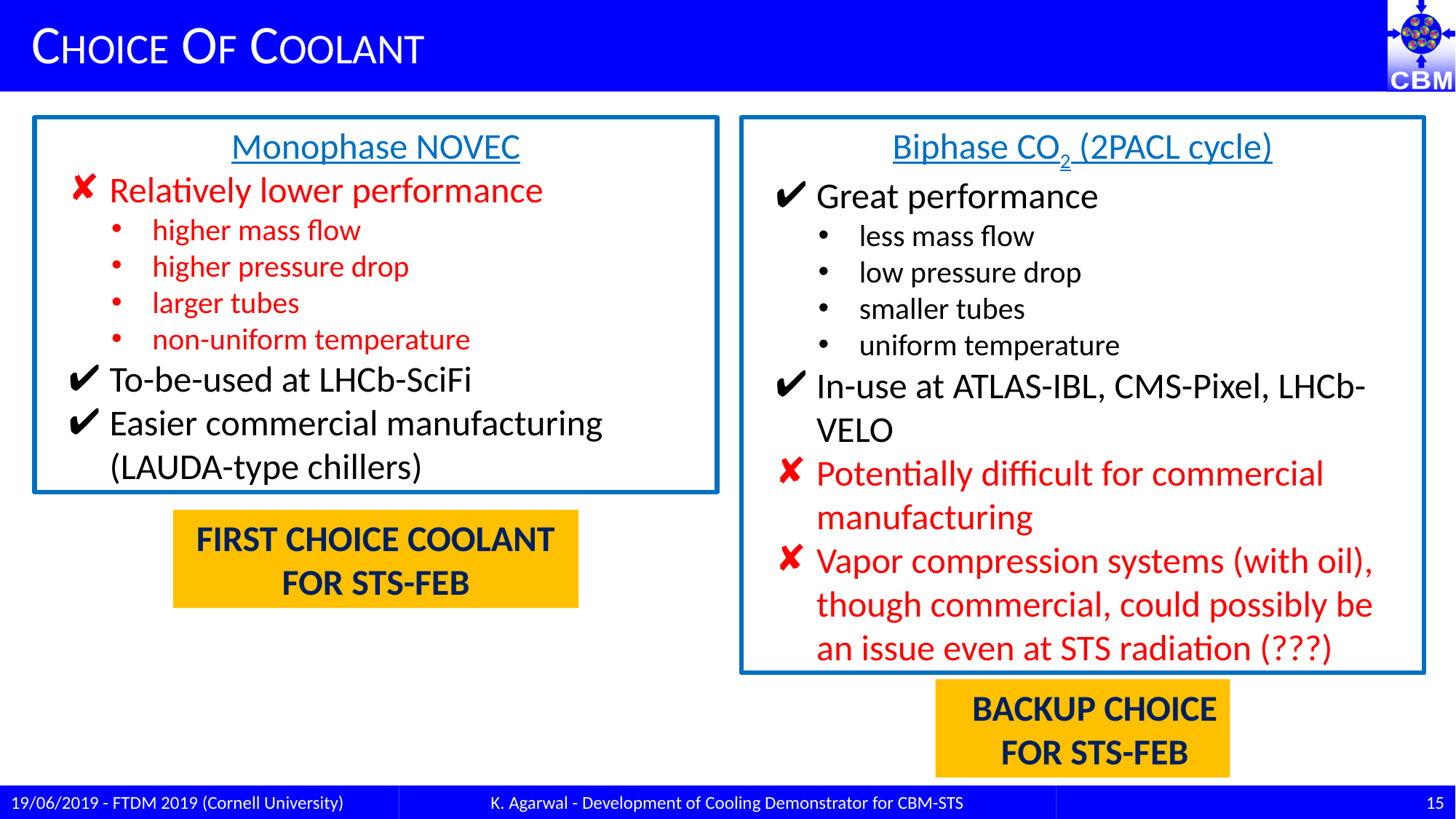

# CHOICE OF COOLANT
Monophase NOVEC
Relatively lower performance
higher mass flow
higher pressure drop
larger tubes
non-uniform temperature
To-be-used at LHCb-SciFi
Easier commercial manufacturing (LAUDA-type chillers)
Biphase CO2 (2PACL cycle)
Great performance
less mass flow
low pressure drop
smaller tubes
uniform temperature
In-use at ATLAS-IBL, CMS-Pixel, LHCb-VELO
Potentially difficult for commercial manufacturing
Vapor compression systems (with oil), though commercial, could possibly be an issue even at STS radiation (???)
FIRST CHOICE COOLANT FOR STS-FEB
BACKUP CHOICE FOR STS-FEB
19/06/2019 - FTDM 2019 (Cornell University)
K. Agarwal - Development of Cooling Demonstrator for CBM-STS
15